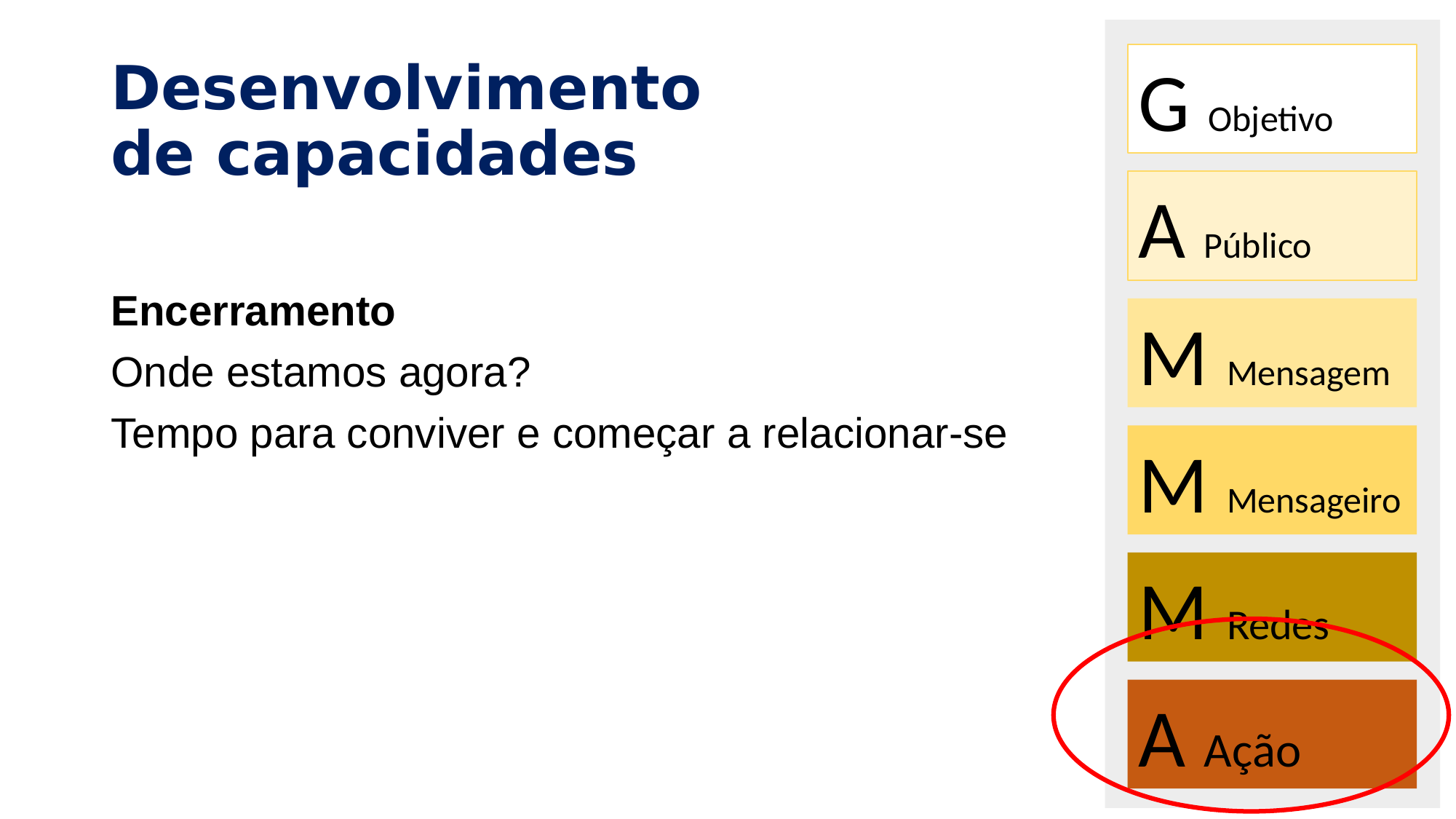

# Desenvolvimento de capacidades
G Objetivo
A Público

Encerramento
Onde estamos agora?
Tempo para conviver e começar a relacionar-se

M Mensagem
M Mensageiro
M Redes

A Ação